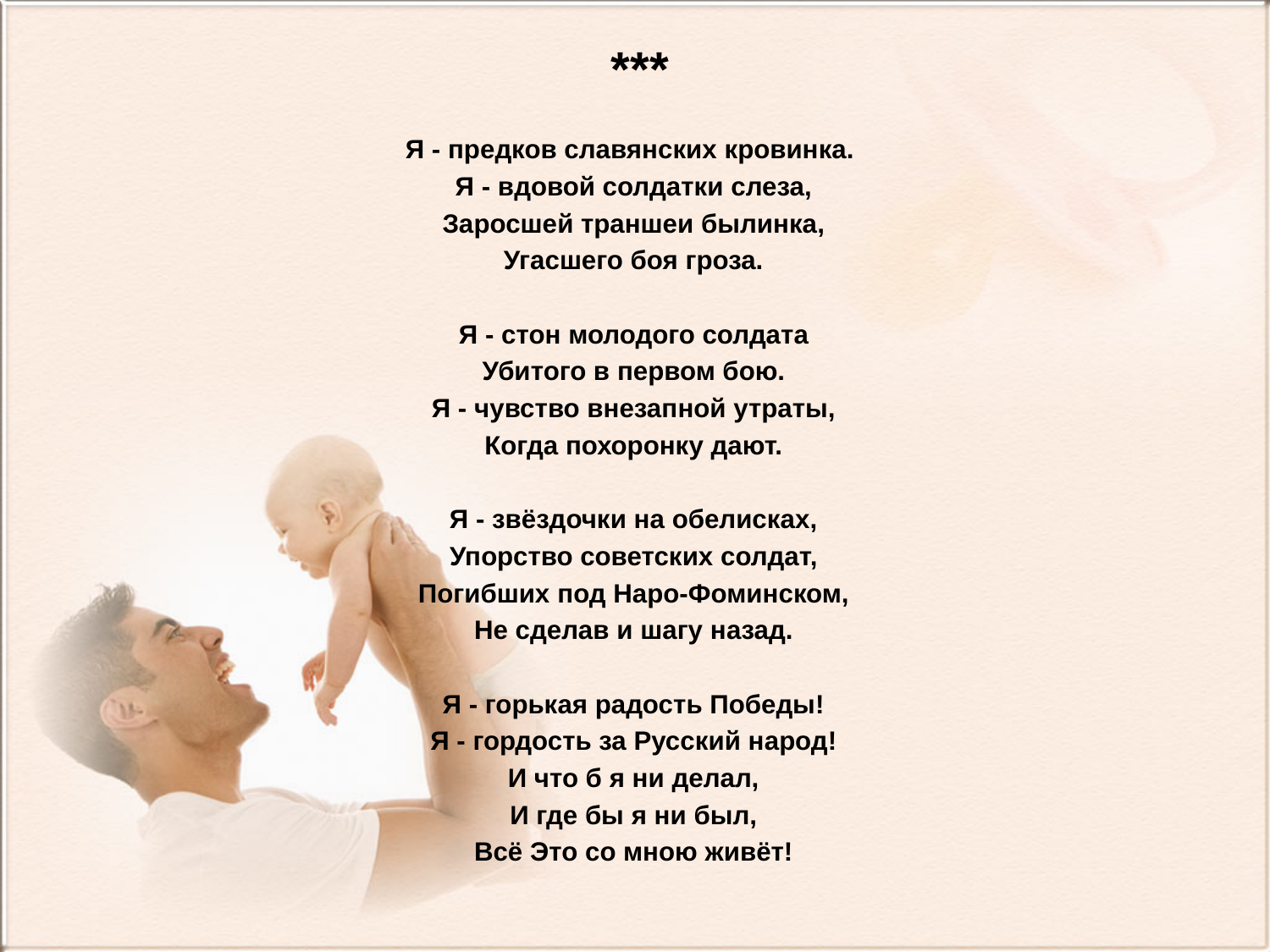

# ***
Я - предков славянских кровинка.
 Я - вдовой солдатки слеза,
 Заросшей траншеи былинка,
 Угасшего боя гроза.

 Я - стон молодого солдата
 Убитого в первом бою.
 Я - чувство внезапной утраты,
 Когда похоронку дают.

 Я - звёздочки на обелисках,
 Упорство советских солдат,
 Погибших под Наро-Фоминском,
 Не сделав и шагу назад.

 Я - горькая радость Победы!
 Я - гордость за Русский народ!
 И что б я ни делал,
 И где бы я ни был,
 Всё Это со мною живёт!